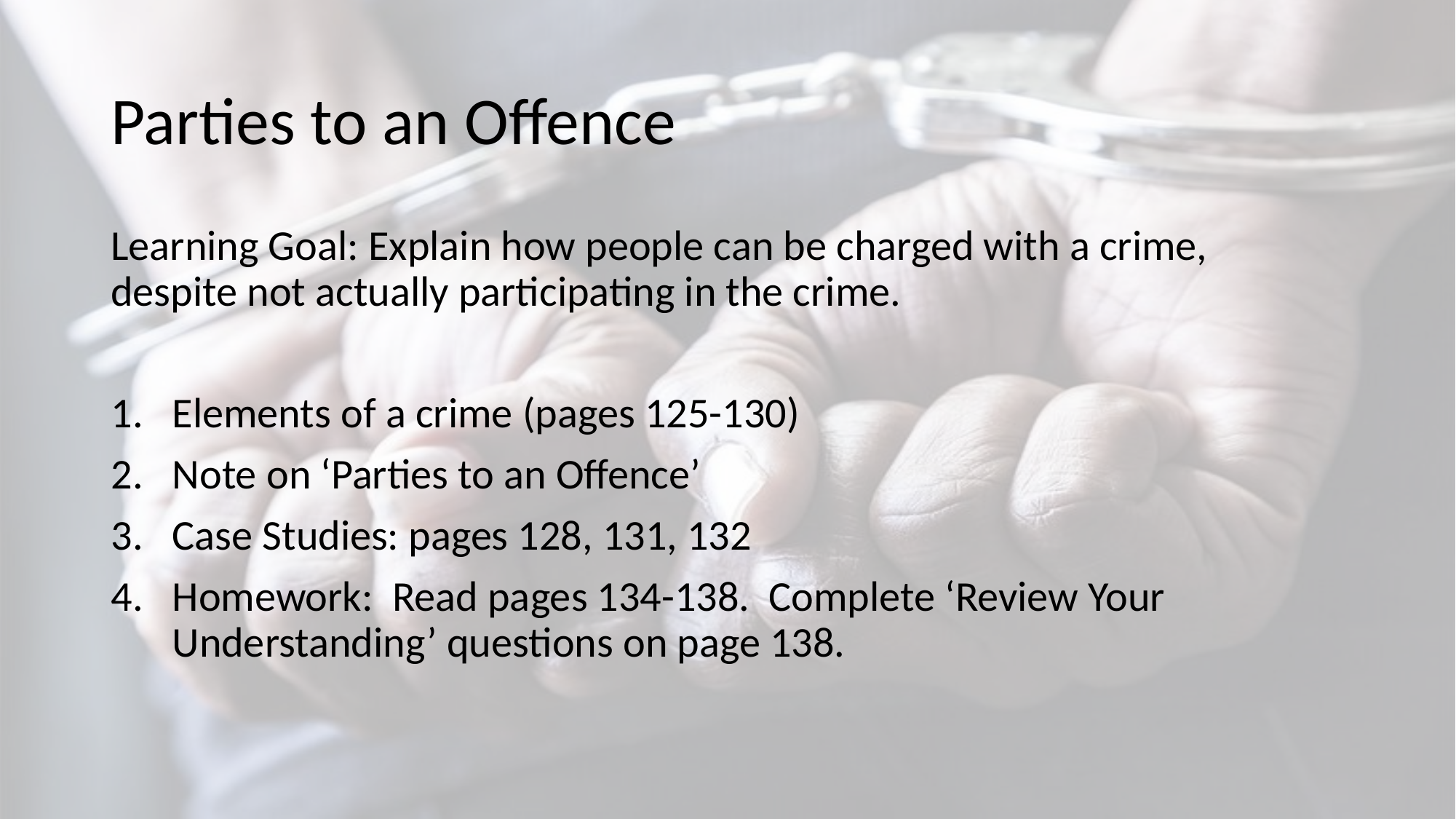

# Parties to an Offence
Learning Goal: Explain how people can be charged with a crime, despite not actually participating in the crime.

Elements of a crime (pages 125-130)
Note on ‘Parties to an Offence’
Case Studies: pages 128, 131, 132
Homework:  Read pages 134-138.  Complete ‘Review Your Understanding’ questions on page 138.